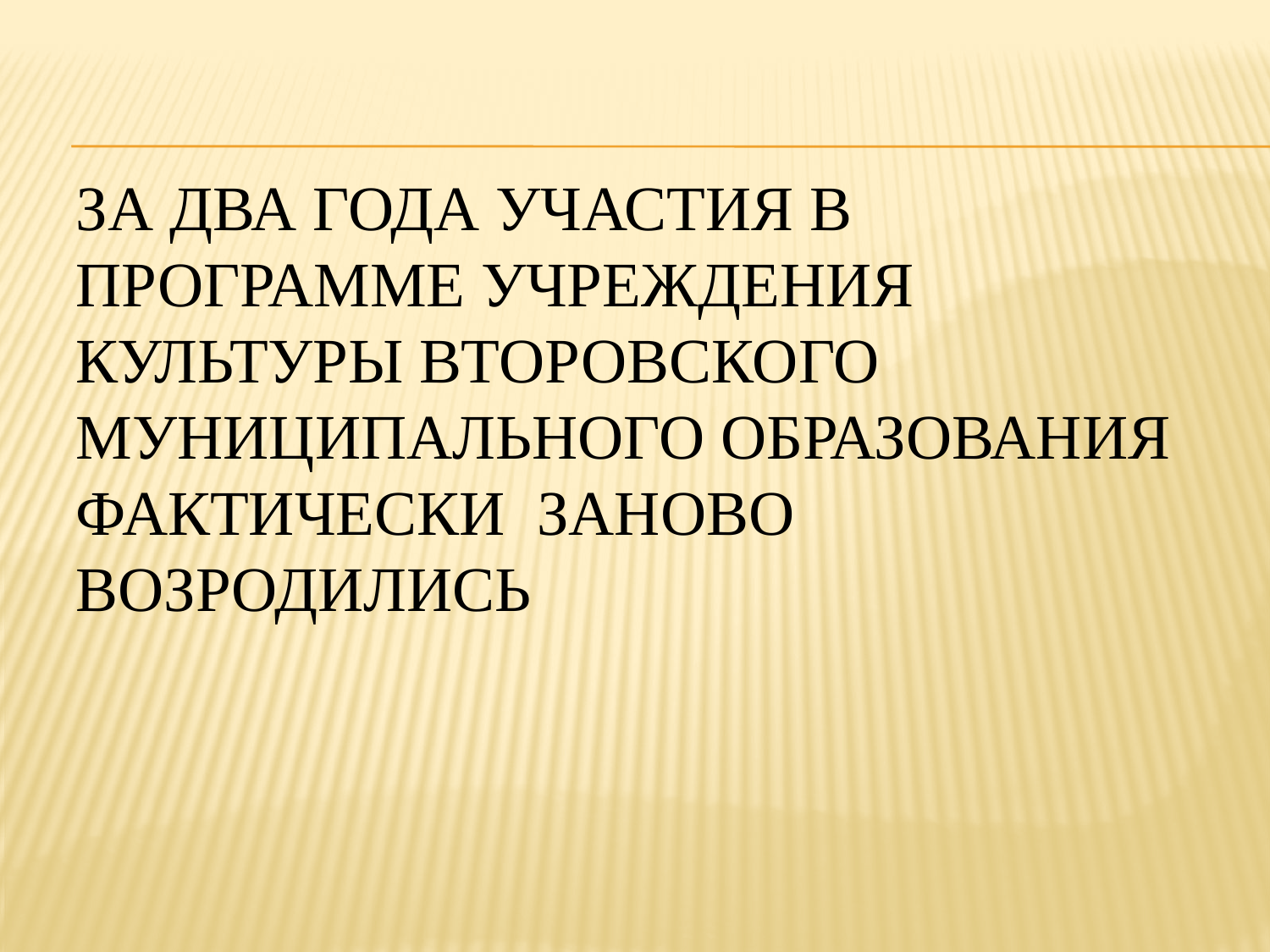

# За два года участия в программе учреждения культуры Второвского муниципального образования фактически  заново возродились